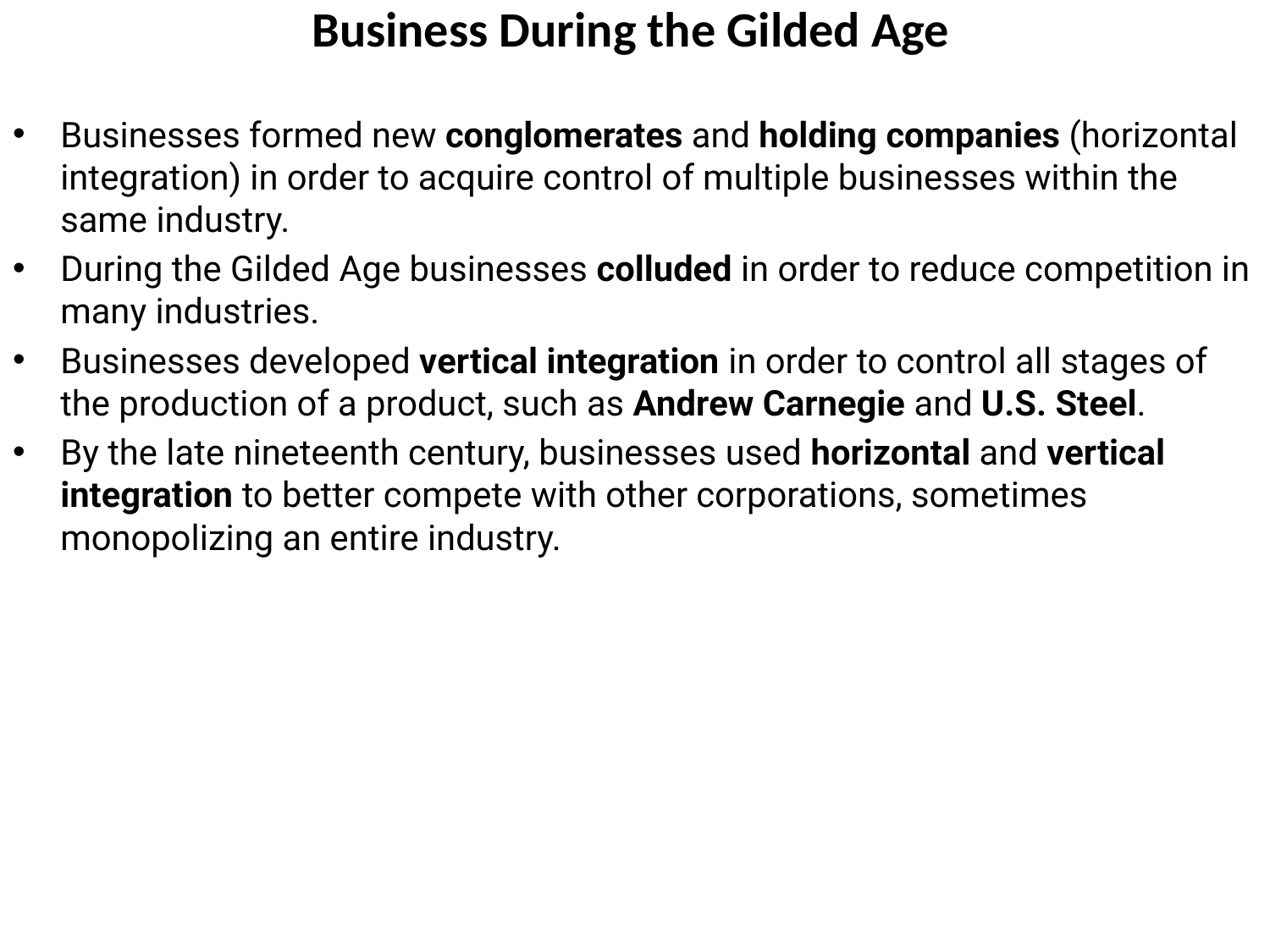

# Business During the Gilded Age
Businesses formed new conglomerates and holding companies (horizontal integration) in order to acquire control of multiple businesses within the same industry.
During the Gilded Age businesses colluded in order to reduce competition in many industries.
Businesses developed vertical integration in order to control all stages of the production of a product, such as Andrew Carnegie and U.S. Steel.
By the late nineteenth century, businesses used horizontal and vertical integration to better compete with other corporations, sometimes monopolizing an entire industry.